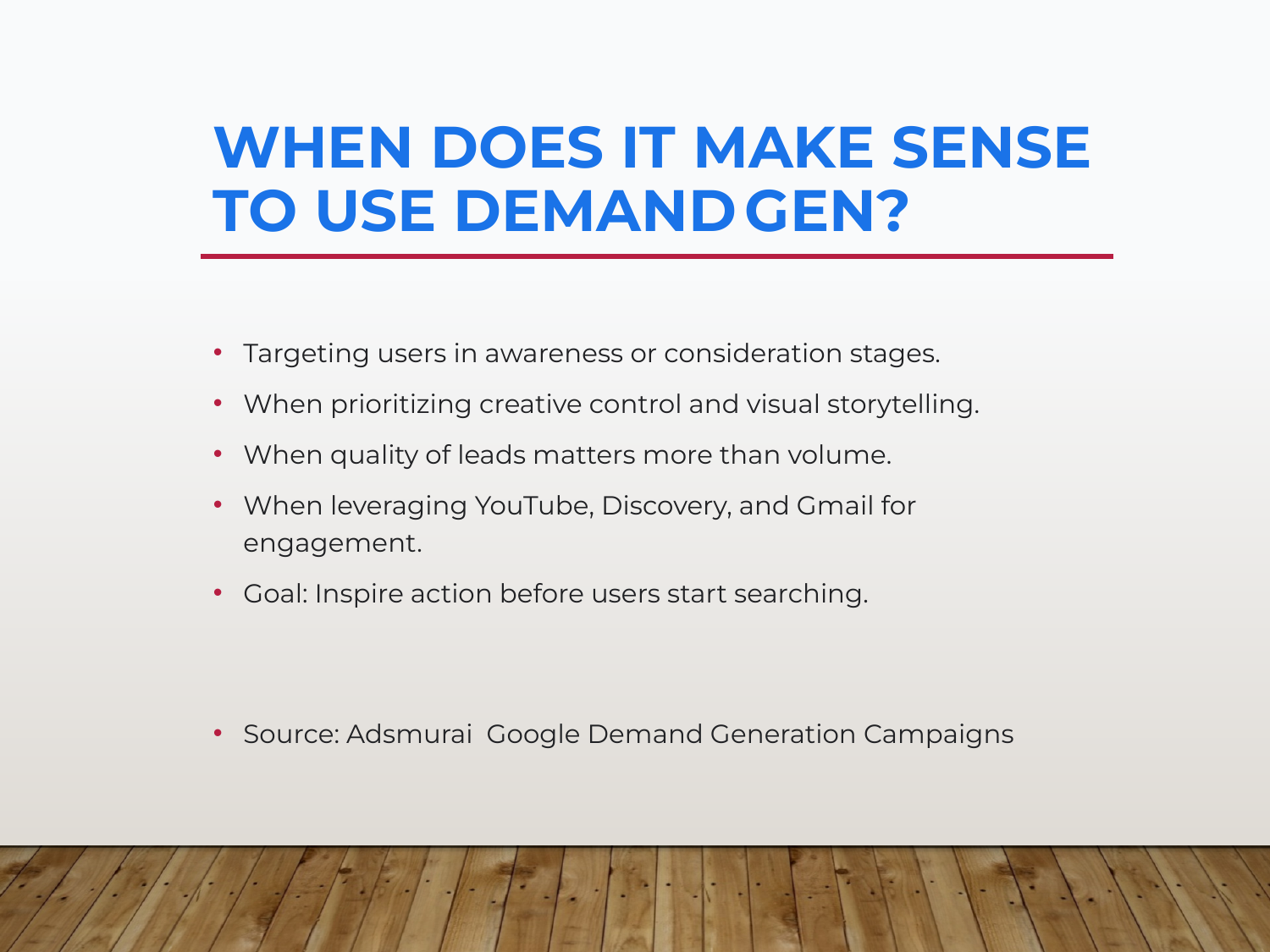

# When Does It Make Sense to Use Demand Gen?

Targeting users in awareness or consideration stages.
When prioritizing creative control and visual storytelling.
When quality of leads matters more than volume.
When leveraging YouTube, Discovery, and Gmail for engagement.
Goal: Inspire action before users start searching.
Source: Adsmurai  Google Demand Generation Campaigns